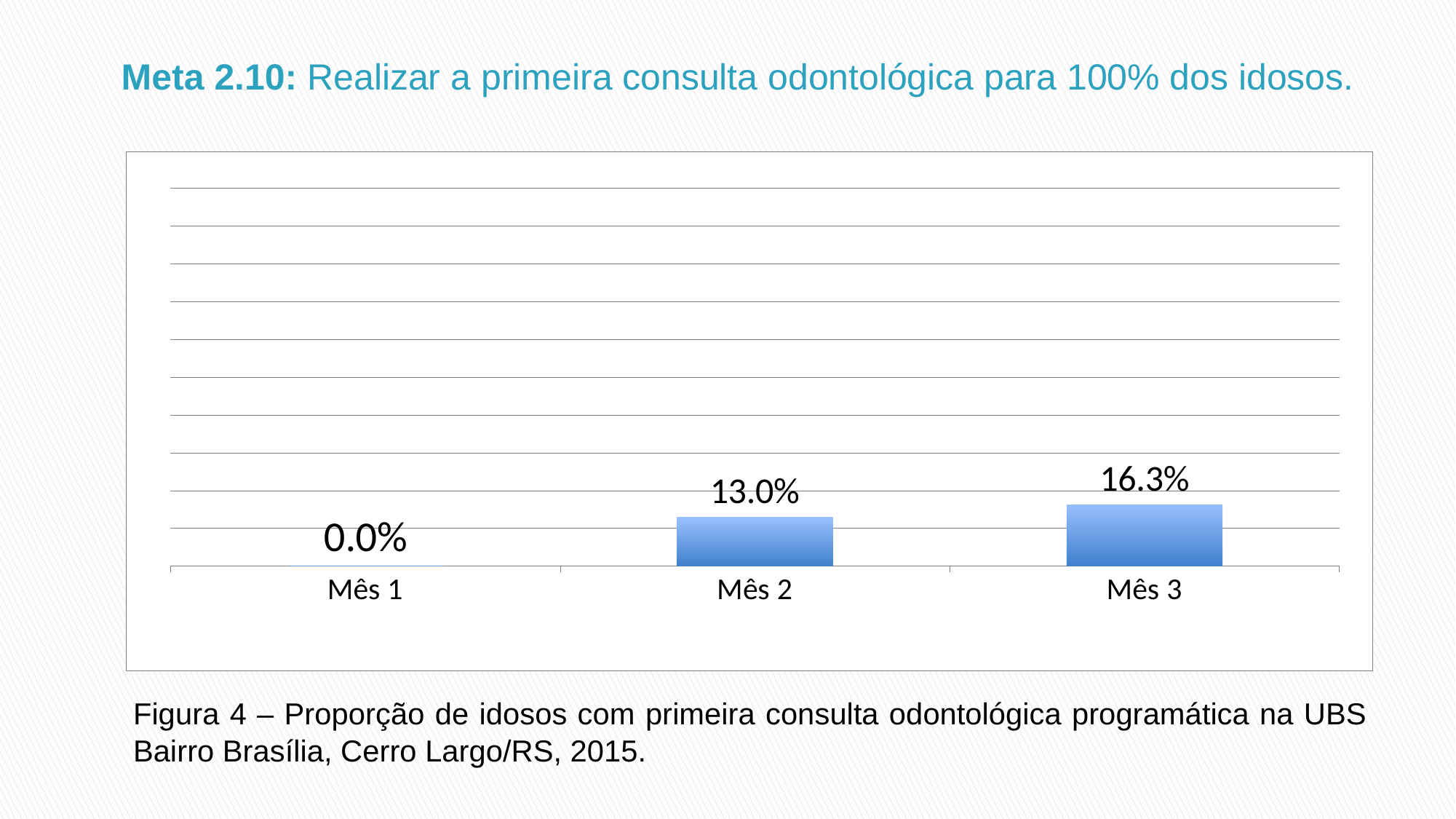

# Meta 2.10: Realizar a primeira consulta odontológica para 100% dos idosos.

### Chart

| Category | Proporção de idosos com primeira consulta odontológica programática |
|---|---|
| Mês 1 | 0.0 |
| Mês 2 | 0.13004484304932795 |
| Mês 3 | 0.162534435261708 |
Figura 4 – Proporção de idosos com primeira consulta odontológica programática na UBS Bairro Brasília, Cerro Largo/RS, 2015.